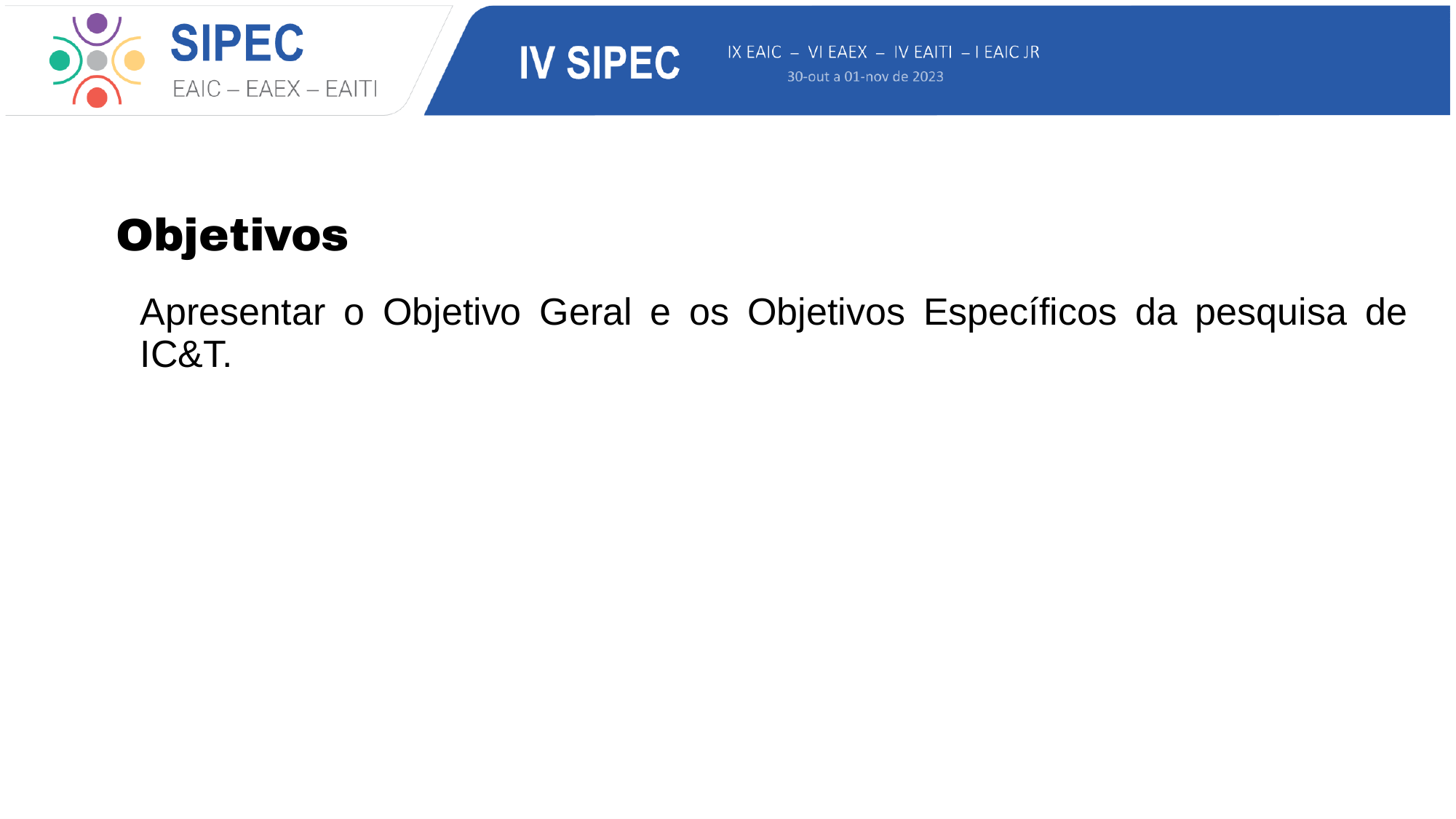

Objetivos
Apresentar o Objetivo Geral e os Objetivos Específicos da pesquisa de IC&T.